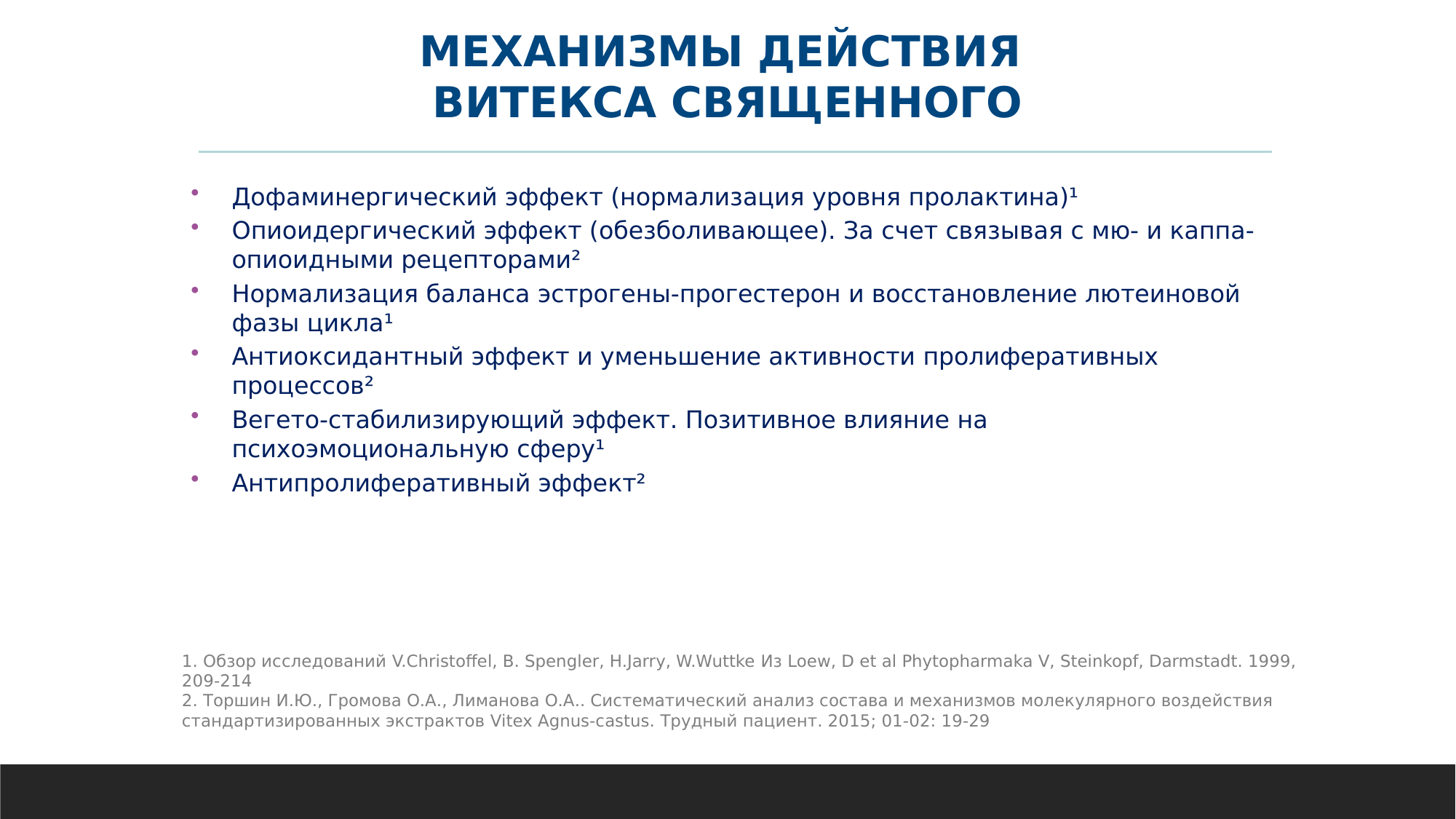

МЕХАНИЗМЫ ДЕЙСТВИЯ
ВИТЕКСА СВЯЩЕННОГО
Дофаминергический эффект (нормализация уровня пролактина)¹
Опиоидергический эффект (обезболивающее). За счет связывая с мю- и каппа- опиоидными рецепторами²
Нормализация баланса эстрогены-прогестерон и восстановление лютеиновой фазы цикла¹
Антиоксидантный эффект и уменьшение активности пролиферативных процессов²
Вегето-стабилизирующий эффект. Позитивное влияние на психоэмоциональную сферу¹
Антипролиферативный эффект²
1. Обзор исследований V.Christoffel, B. Spengler, H.Jarry, W.Wuttke Из Loew, D et al Phytopharmaka V, Steinkopf, Darmstadt. 1999, 209-214
2. Торшин И.Ю., Громова О.А., Лиманова О.А.. Систематический анализ состава и механизмов молекулярного воздействия стандартизированных экстрактов Vitex Agnus-castus. Трудный пациент. 2015; 01-02: 19-29